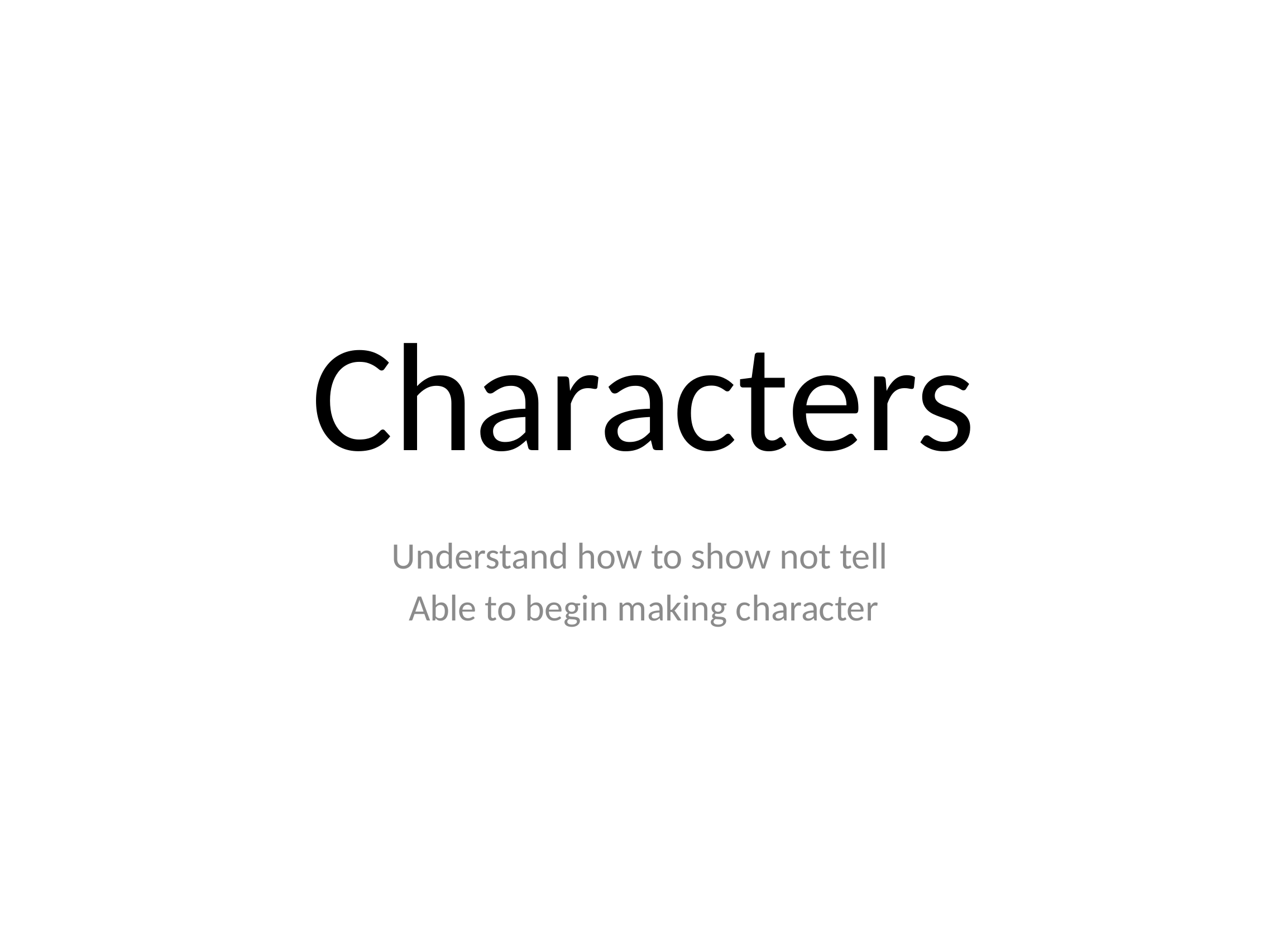

# Characters
Understand how to show not tell
Able to begin making character